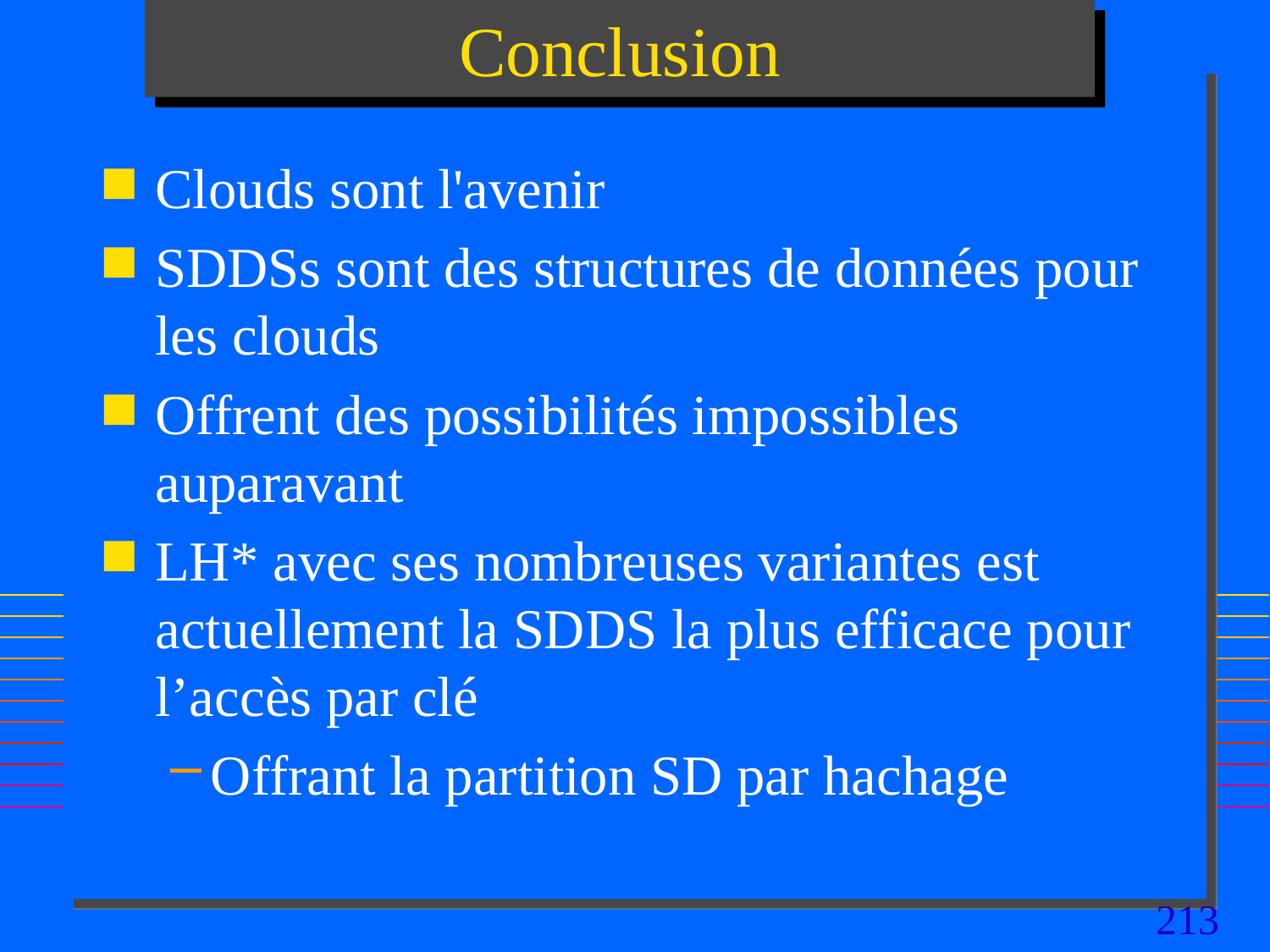

# Conclusion
Clouds sont l'avenir
SDDSs sont des structures de données pour les clouds
Offrent des possibilités impossibles auparavant
LH* avec ses nombreuses variantes est actuellement la SDDS la plus efficace pour l’accès par clé
Offrant la partition SD par hachage